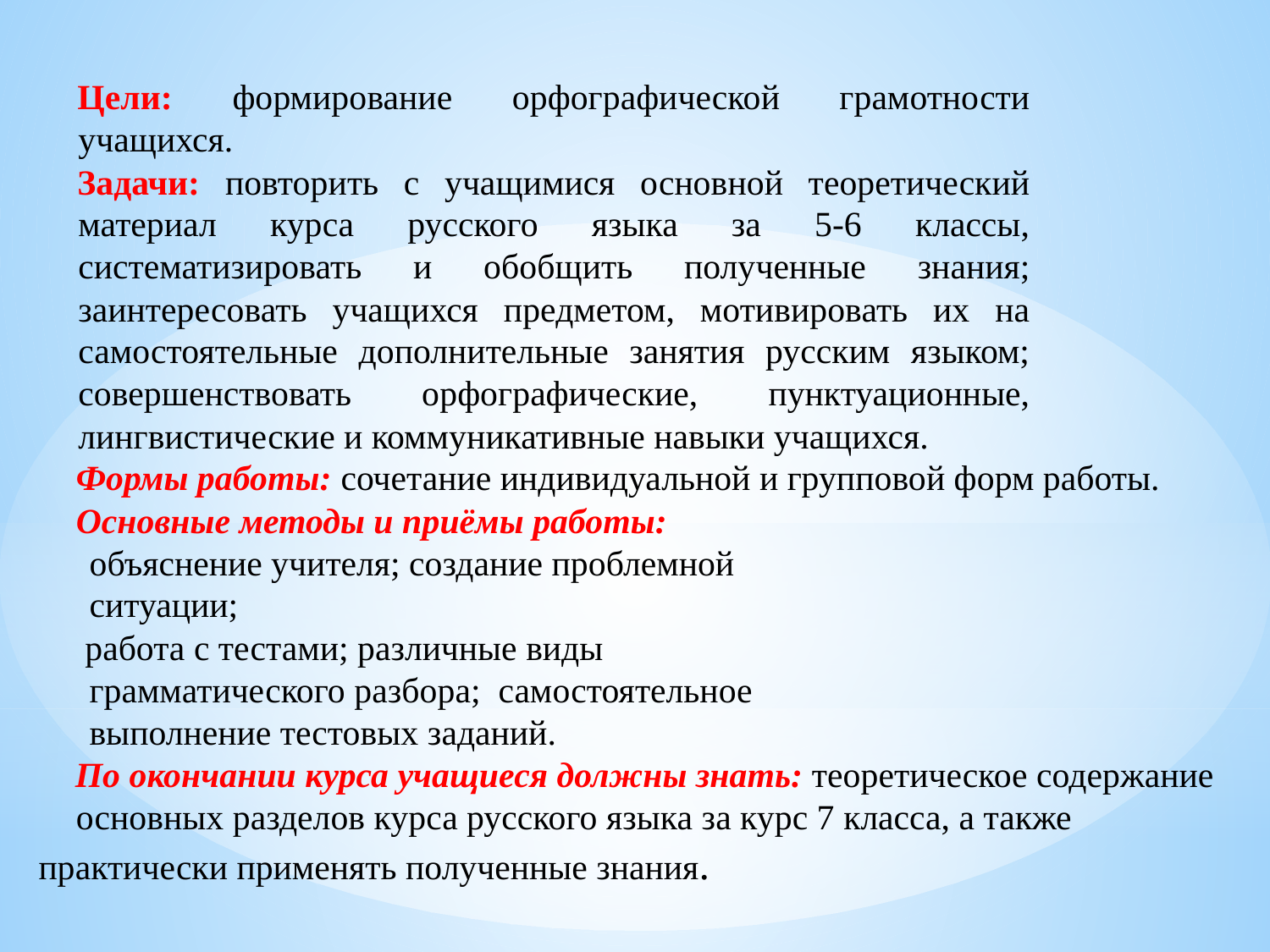

Цели: формирование орфографической грамотности учащихся.
Задачи: повторить с учащимися основной теоретический материал курса русского языка за 5-6 классы, систематизировать и обобщить полученные знания; заинтересовать учащихся предметом, мотивировать их на самостоятельные дополнительные занятия русским языком; совершенствовать орфографические, пунктуационные, лингвистические и коммуникативные навыки учащихся.
Формы работы: сочетание индивидуальной и групповой форм работы.
Основные методы и приёмы работы:  объяснение учителя; создание проблемной ситуации;
 работа с тестами; различные виды грамматического разбора;  самостоятельное выполнение тестовых заданий.
По окончании курса учащиеся должны знать: теоретическое содержание основных разделов курса русского языка за курс 7 класса, а также
практически применять полученные знания.